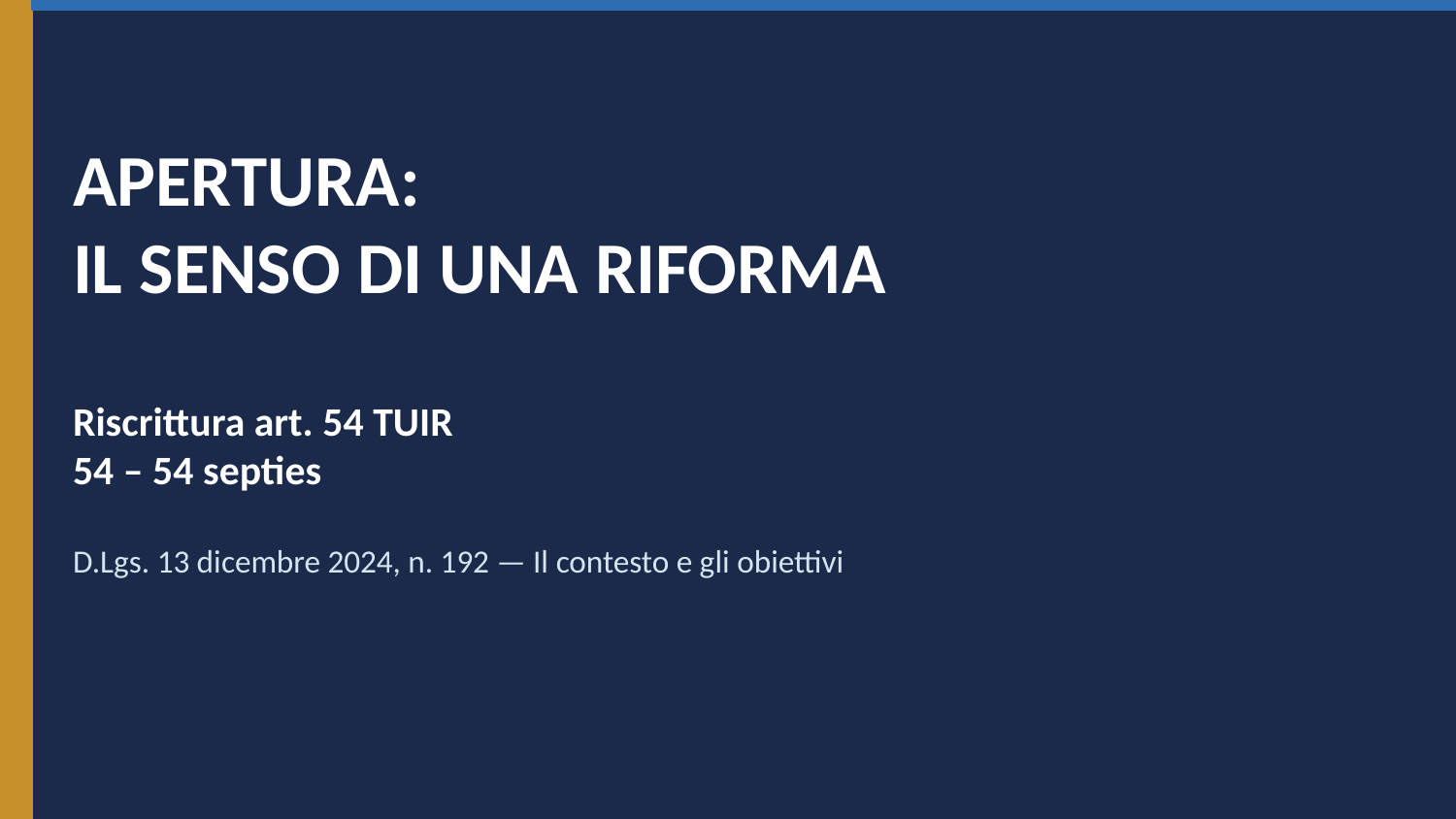

APERTURA:
IL SENSO DI UNA RIFORMA

Riscrittura art. 54 TUIR
54 – 54 septies
D.Lgs. 13 dicembre 2024, n. 192 — Il contesto e gli obiettivi